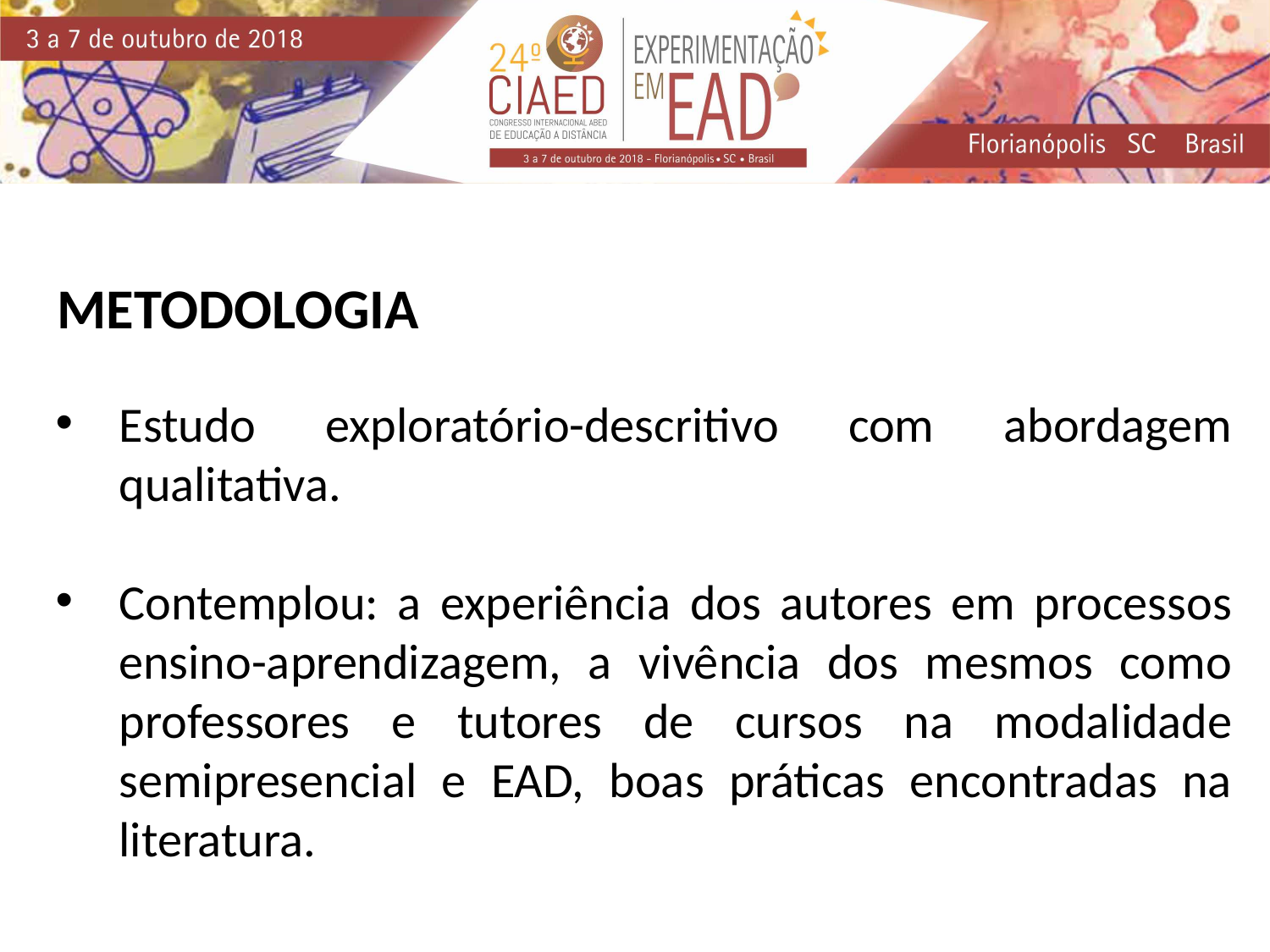

METODOLOGIA
Estudo exploratório-descritivo com abordagem qualitativa.

Contemplou: a experiência dos autores em processos ensino-aprendizagem, a vivência dos mesmos como professores e tutores de cursos na modalidade semipresencial e EAD, boas práticas encontradas na literatura.